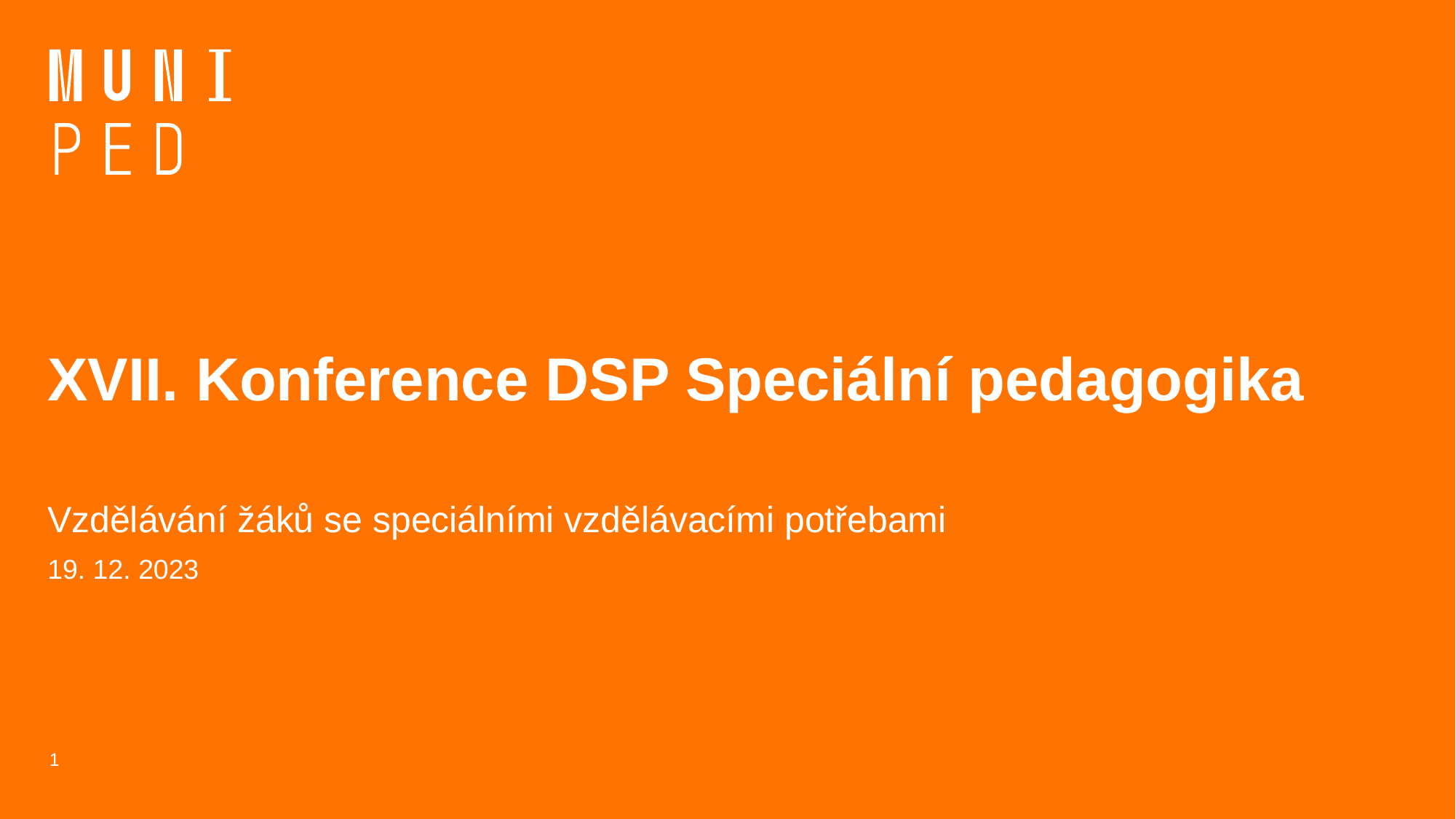

# XVII. Konference DSP Speciální pedagogika
Vzdělávání žáků se speciálními vzdělávacími potřebami
19. 12. 2023
1